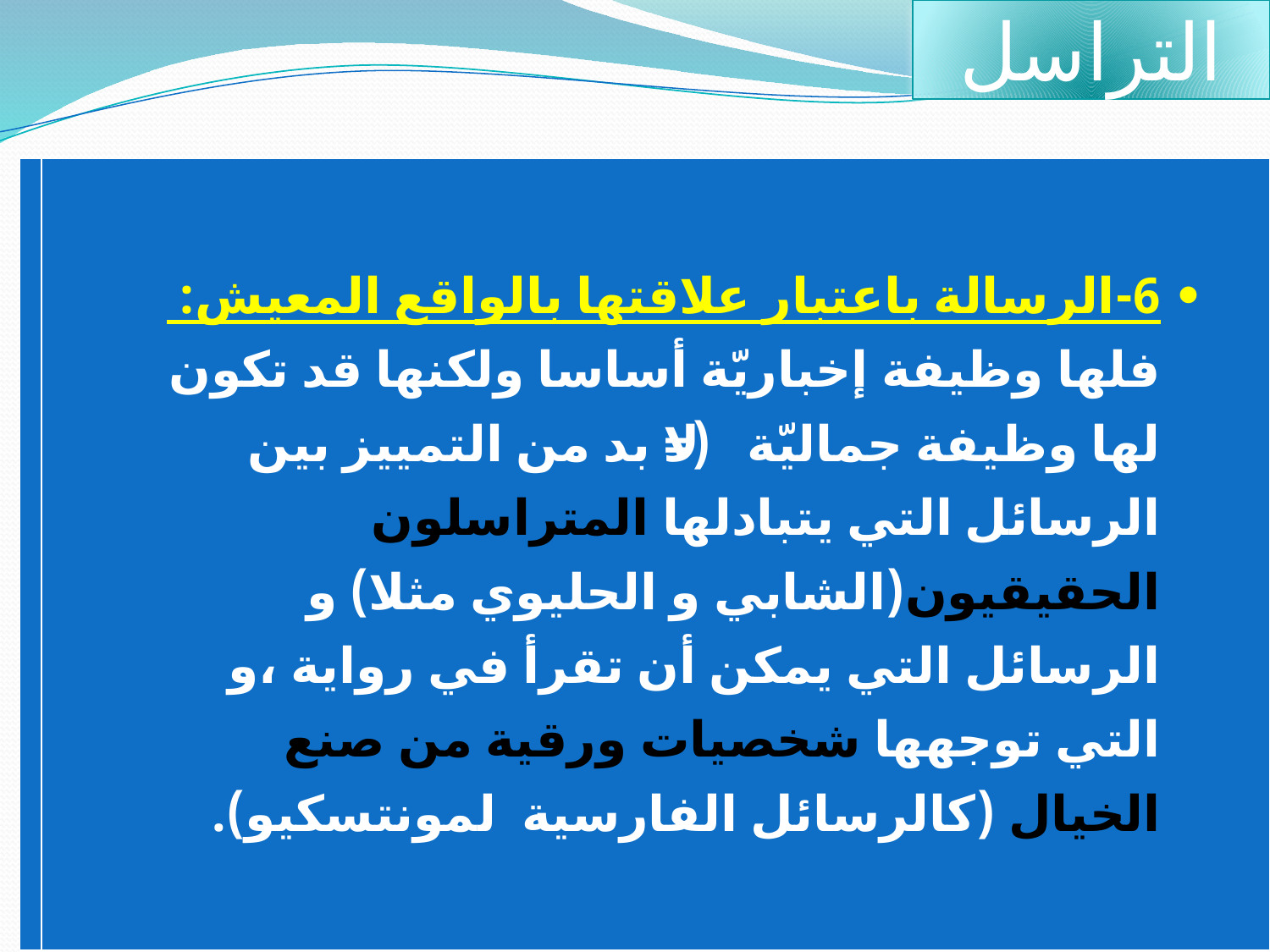

التراسل

|  | 6-الرسالة باعتبار علاقتها بالواقع المعيش: فلها وظيفة إخباريّة أساسا ولكنها قد تكون لها وظيفة جماليّة(=لا بد من التمييز بين الرسائل التي يتبادلها المتراسلون الحقيقيون(الشابي و الحليوي مثلا) و الرسائل التي يمكن أن تقرأ في رواية ،و التي توجهها شخصيات ورقية من صنع الخيال (كالرسائل الفارسية لمونتسكيو). |
| --- | --- |